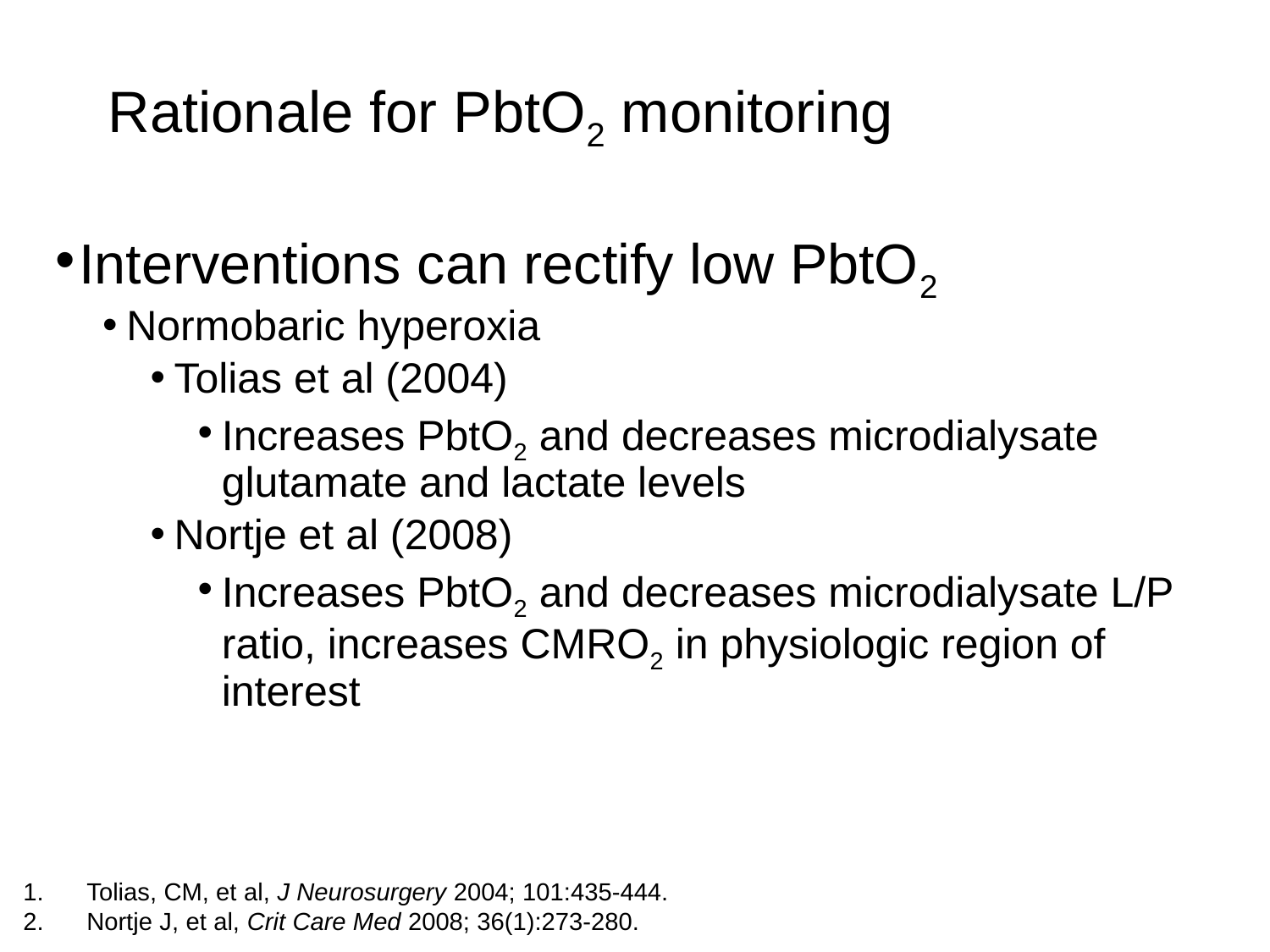

# Rationale for PbtO2 monitoring
Interventions can rectify low PbtO2
Normobaric hyperoxia
Tolias et al (2004)
Increases PbtO2 and decreases microdialysate glutamate and lactate levels
Nortje et al (2008)
Increases PbtO2 and decreases microdialysate L/P ratio, increases CMRO2 in physiologic region of interest
Tolias, CM, et al, J Neurosurgery 2004; 101:435-444.
Nortje J, et al, Crit Care Med 2008; 36(1):273-280.